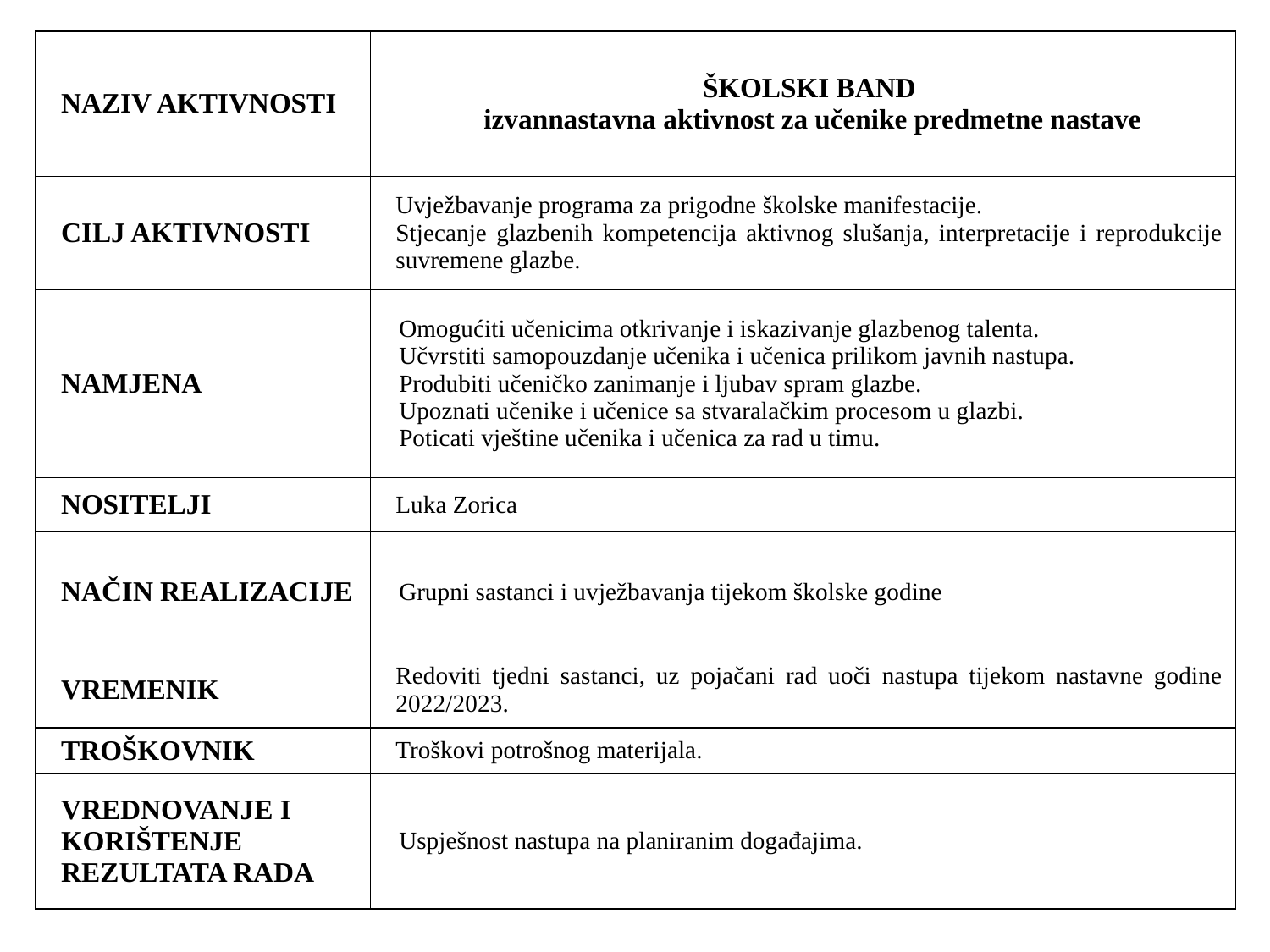

| NAZIV AKTIVNOSTI | ŠKOLSKI BAND  izvannastavna aktivnost za učenike predmetne nastave |
| --- | --- |
| CILJ AKTIVNOSTI | Uvježbavanje programa za prigodne školske manifestacije. Stjecanje glazbenih kompetencija aktivnog slušanja, interpretacije i reprodukcije suvremene glazbe. |
| NAMJENA | Omogućiti učenicima otkrivanje i iskazivanje glazbenog talenta. Učvrstiti samopouzdanje učenika i učenica prilikom javnih nastupa. Produbiti učeničko zanimanje i ljubav spram glazbe. Upoznati učenike i učenice sa stvaralačkim procesom u glazbi. Poticati vještine učenika i učenica za rad u timu. |
| NOSITELJI | Luka Zorica |
| NAČIN REALIZACIJE | Grupni sastanci i uvježbavanja tijekom školske godine |
| VREMENIK | Redoviti tjedni sastanci, uz pojačani rad uoči nastupa tijekom nastavne godine 2022/2023. |
| TROŠKOVNIK | Troškovi potrošnog materijala. |
| VREDNOVANJE I KORIŠTENJE REZULTATA RADA | Uspješnost nastupa na planiranim događajima. |